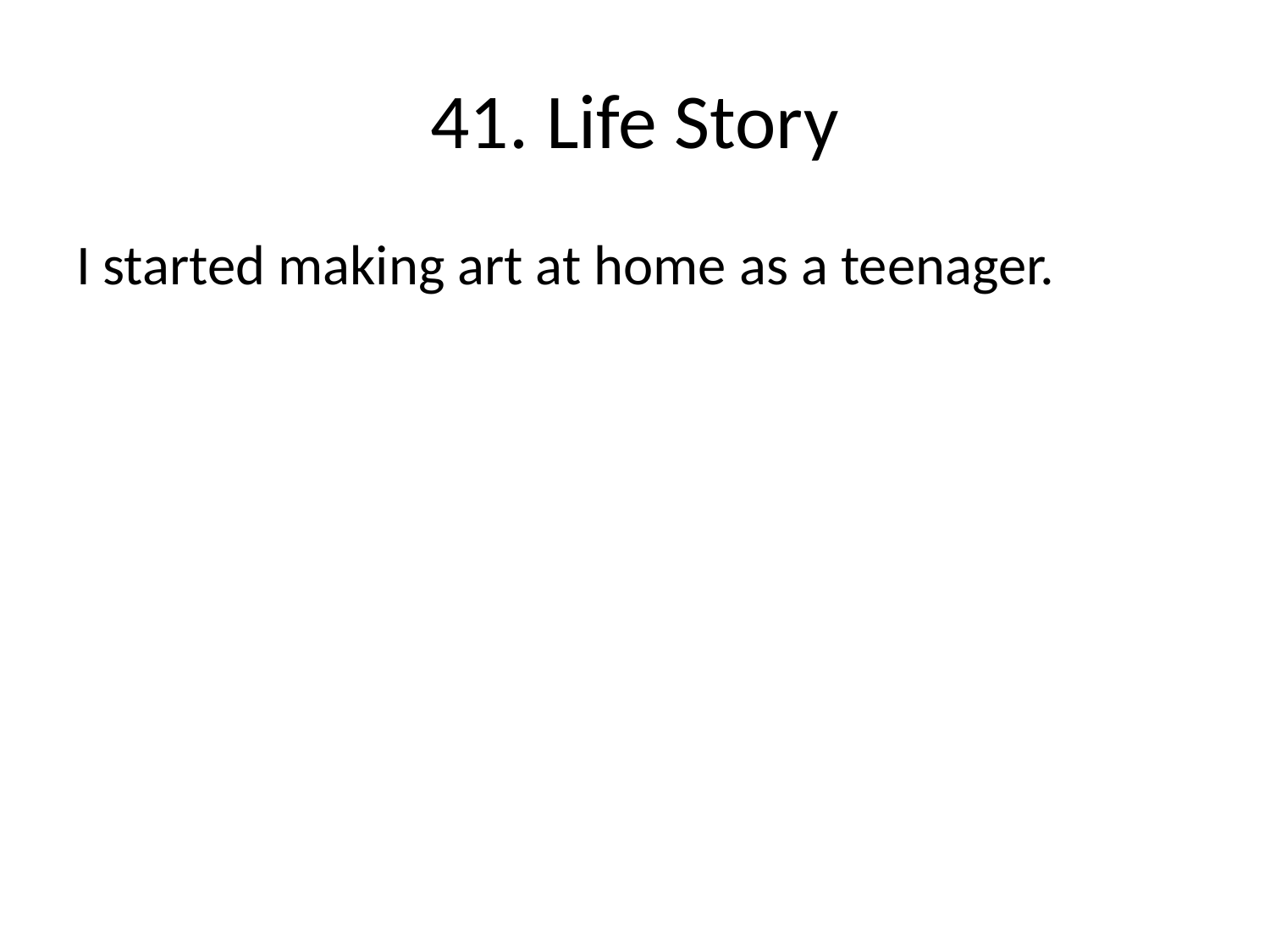

# 41. Life Story
I started making art at home as a teenager.